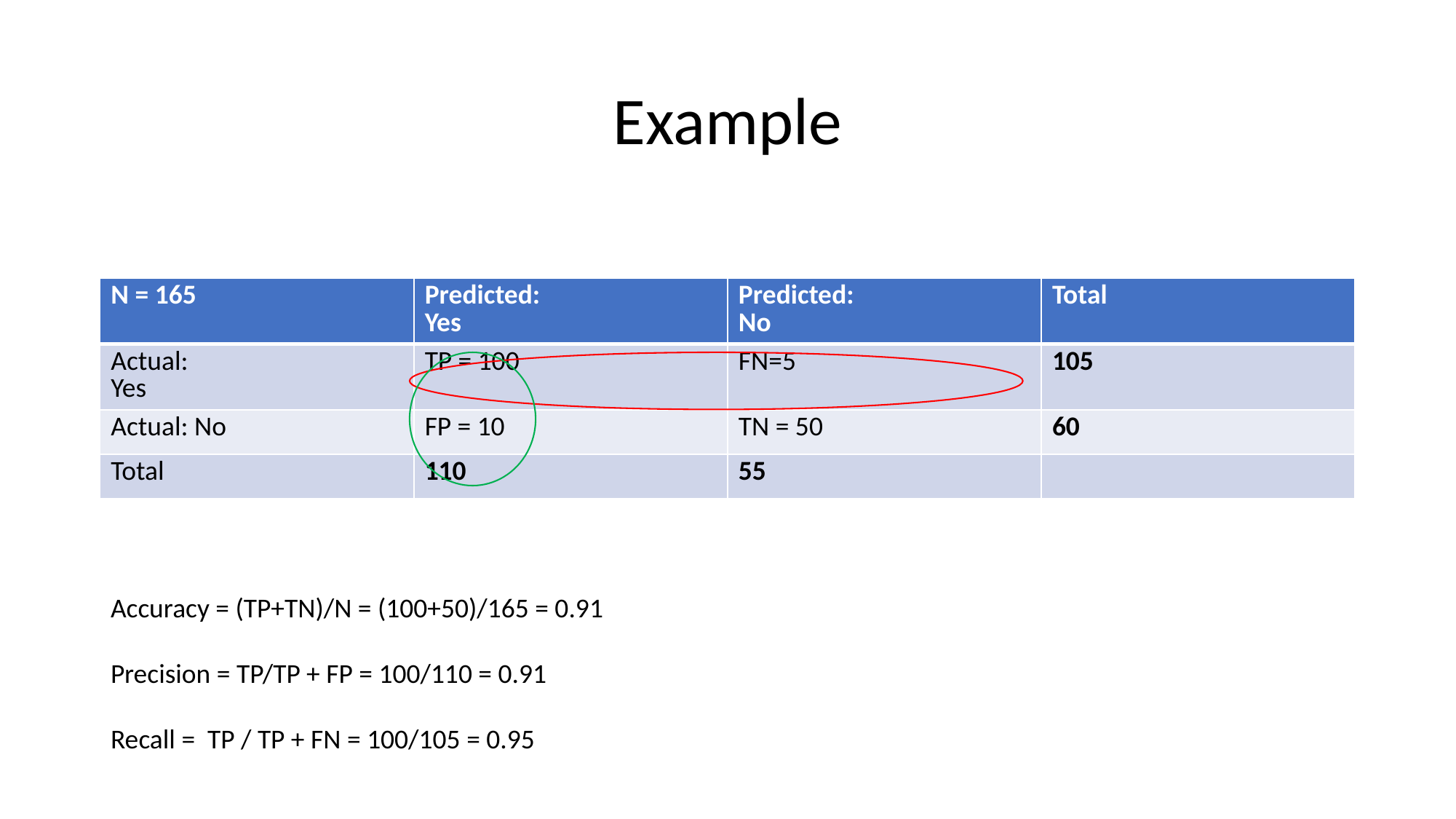

# Example
| N = 165 | Predicted: Yes | Predicted: No | Total |
| --- | --- | --- | --- |
| Actual: Yes | TP = 100 | FN=5 | 105 |
| Actual: No | FP = 10 | TN = 50 | 60 |
| Total | 110 | 55 |  |

Accuracy = (TP+TN)/N = (100+50)/165 = 0.91

Precision = TP/TP + FP = 100/110 = 0.91

Recall =  TP / TP + FN = 100/105 = 0.95